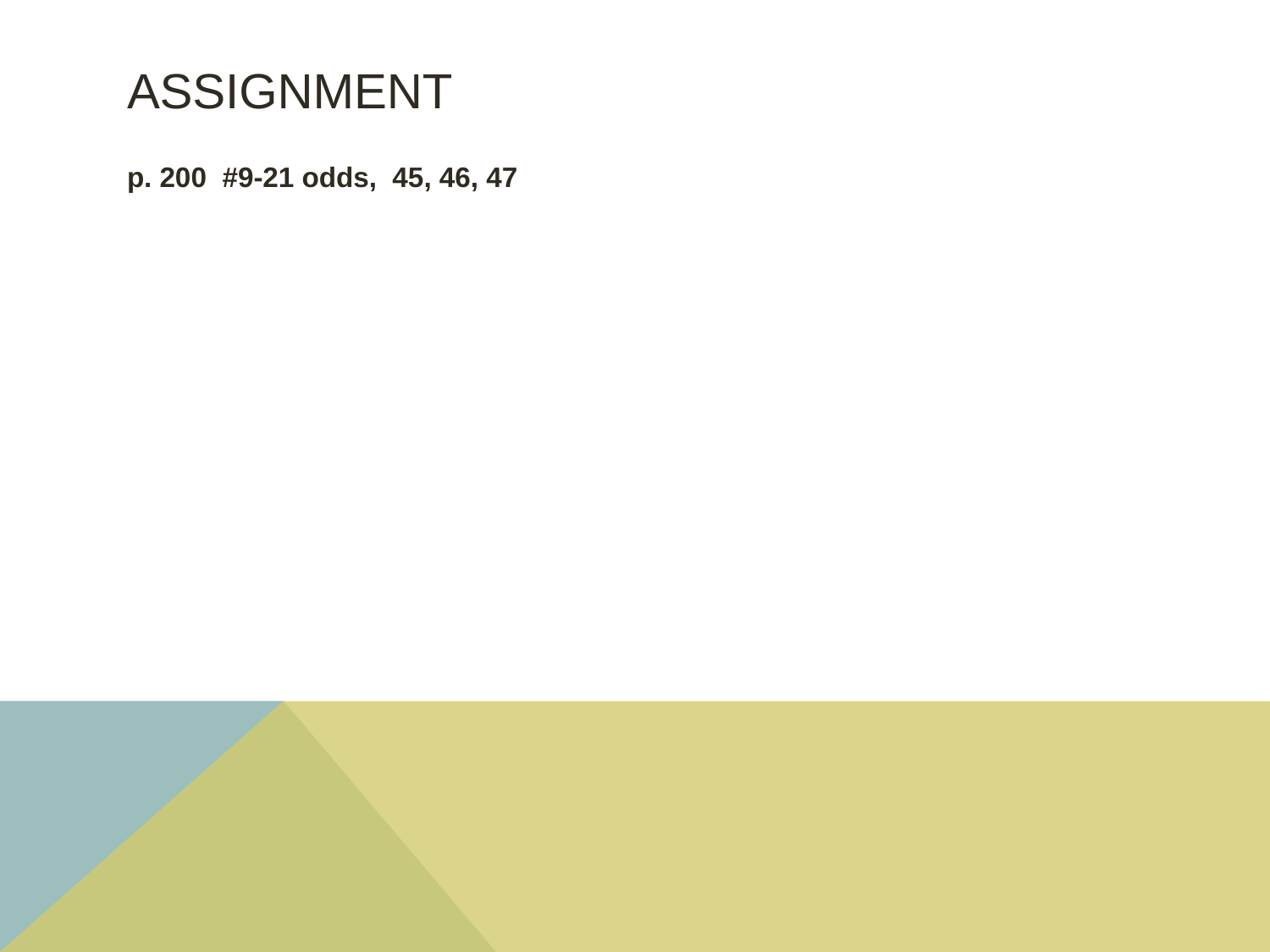

# Assignment
p. 200  #9-21 odds,  45, 46, 47